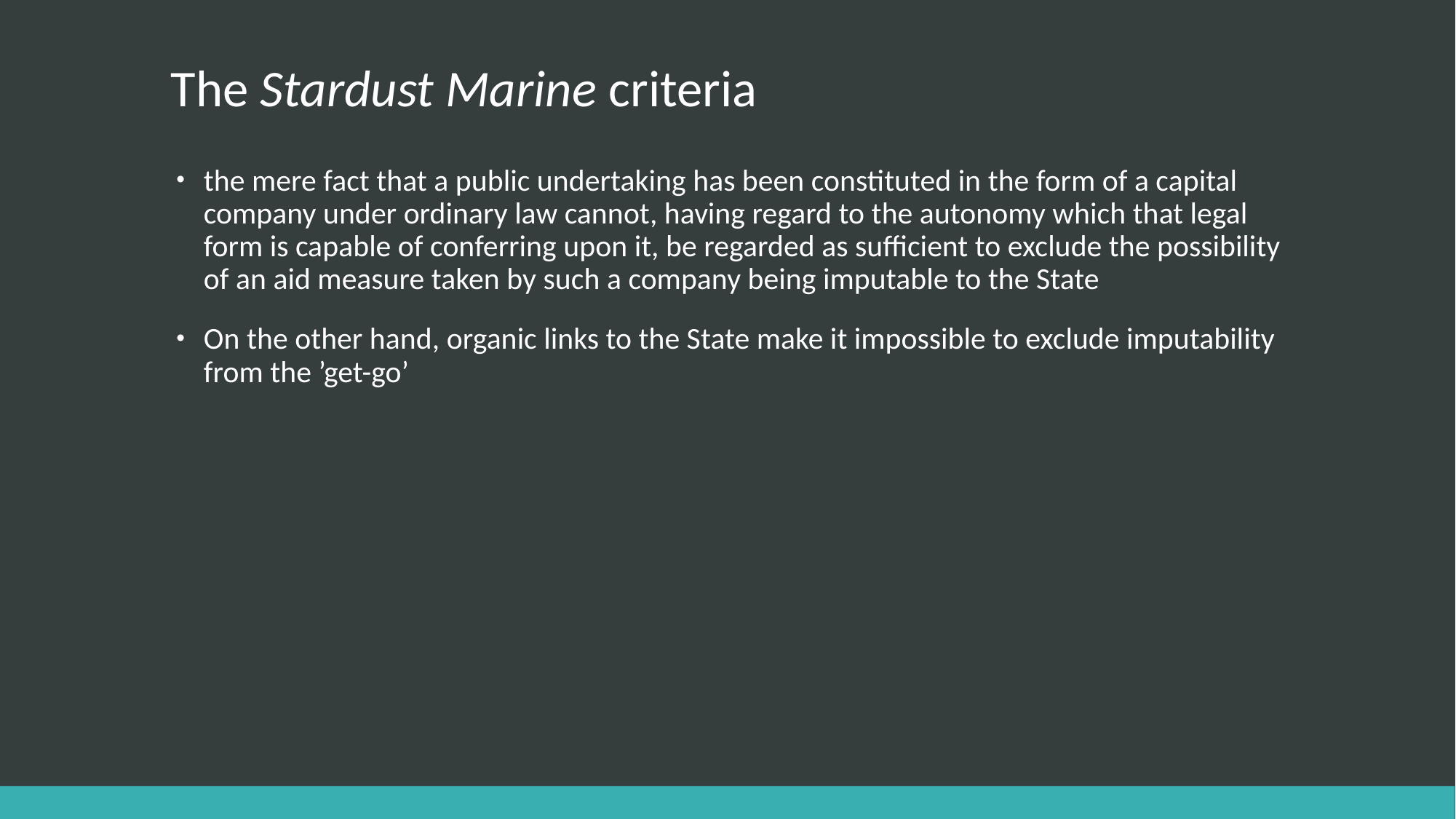

# The Stardust Marine criteria
the mere fact that a public undertaking has been constituted in the form of a capital company under ordinary law cannot, having regard to the autonomy which that legal form is capable of conferring upon it, be regarded as sufficient to exclude the possibility of an aid measure taken by such a company being imputable to the State
On the other hand, organic links to the State make it impossible to exclude imputability from the ’get-go’